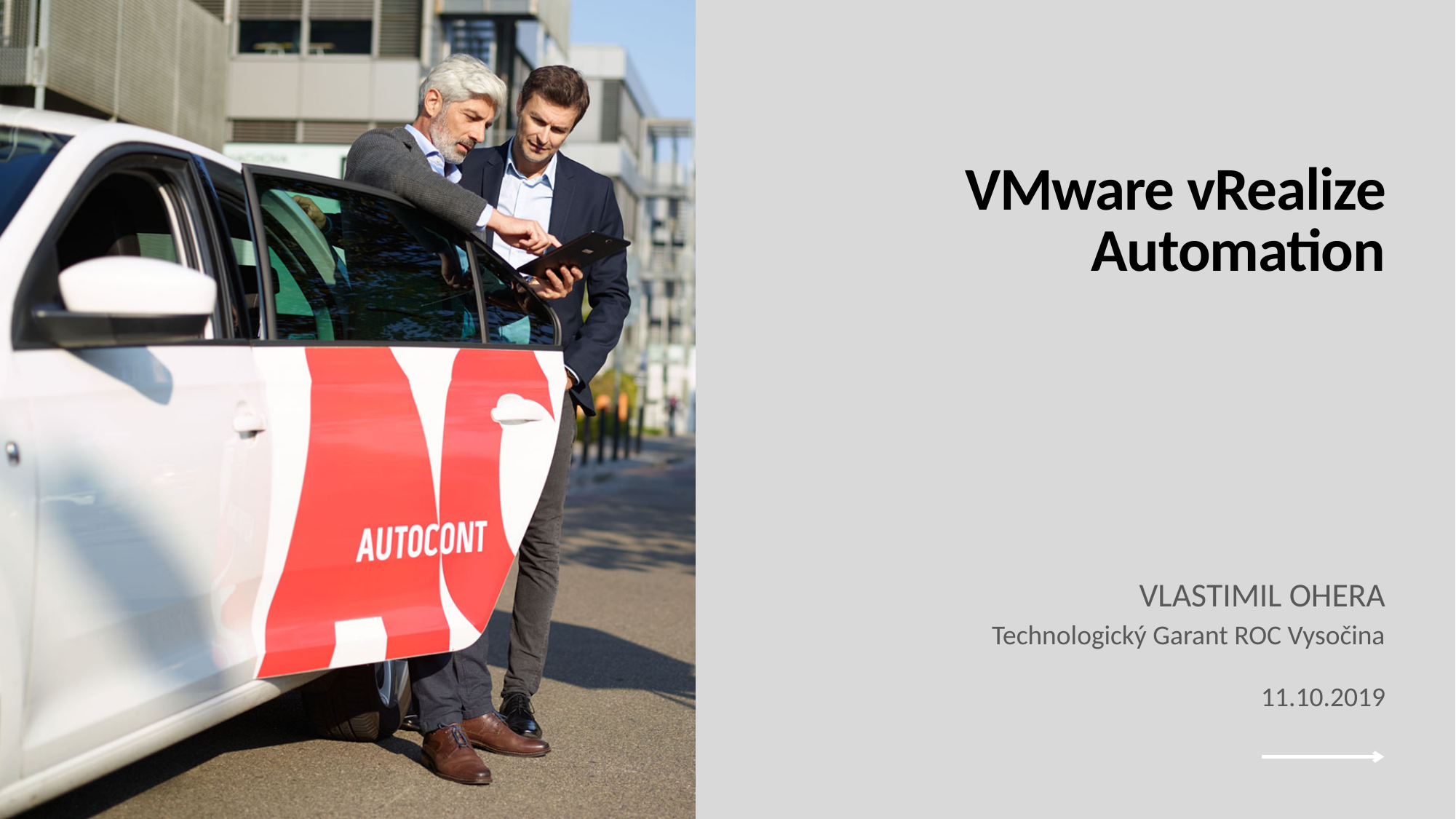

# VMware vRealize Automation
Vlastimil Ohera
Technologický Garant ROC Vysočina
11.10.2019